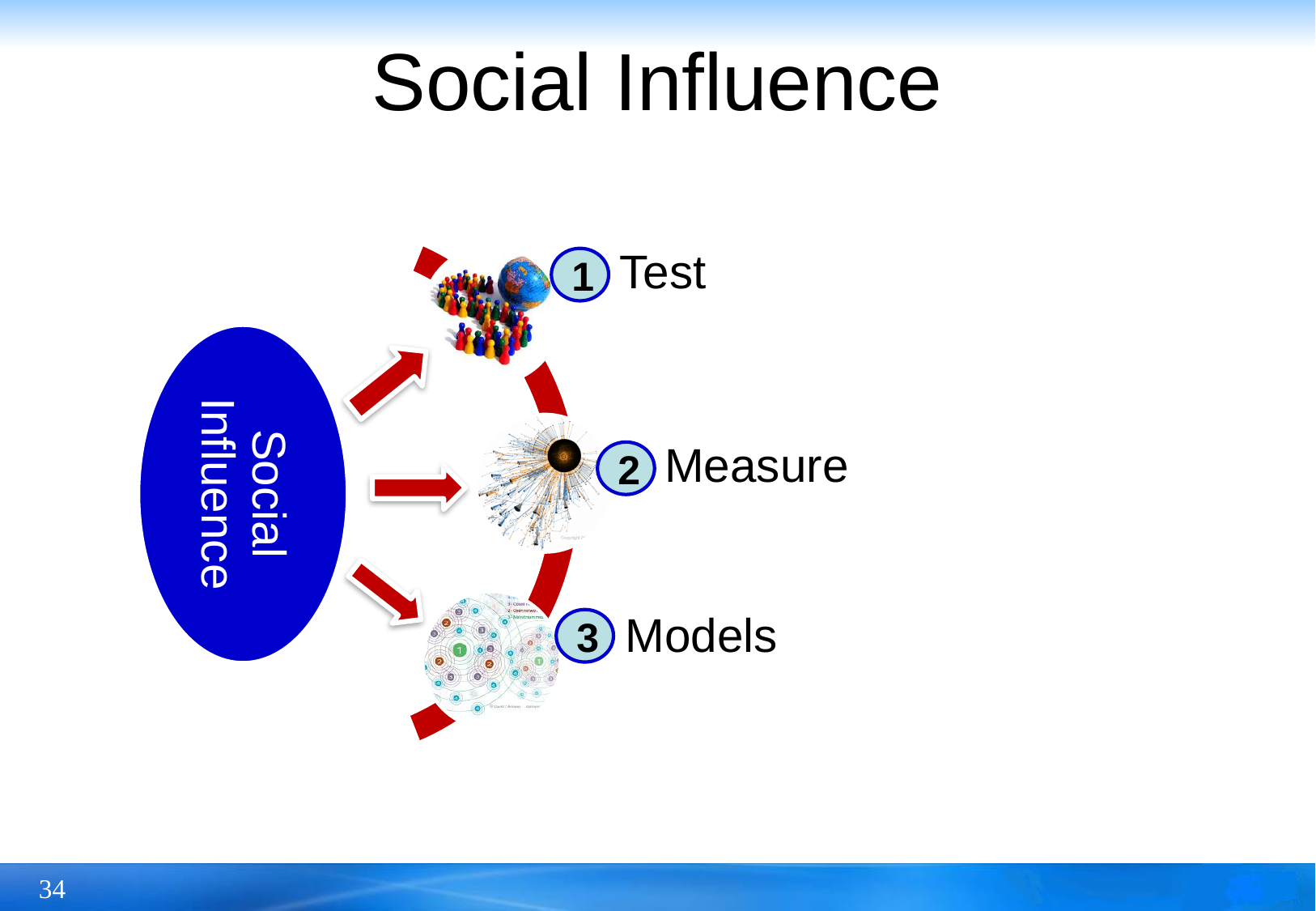

# Social Influence
Social Influence
Test
Measure
Models
1

2

3